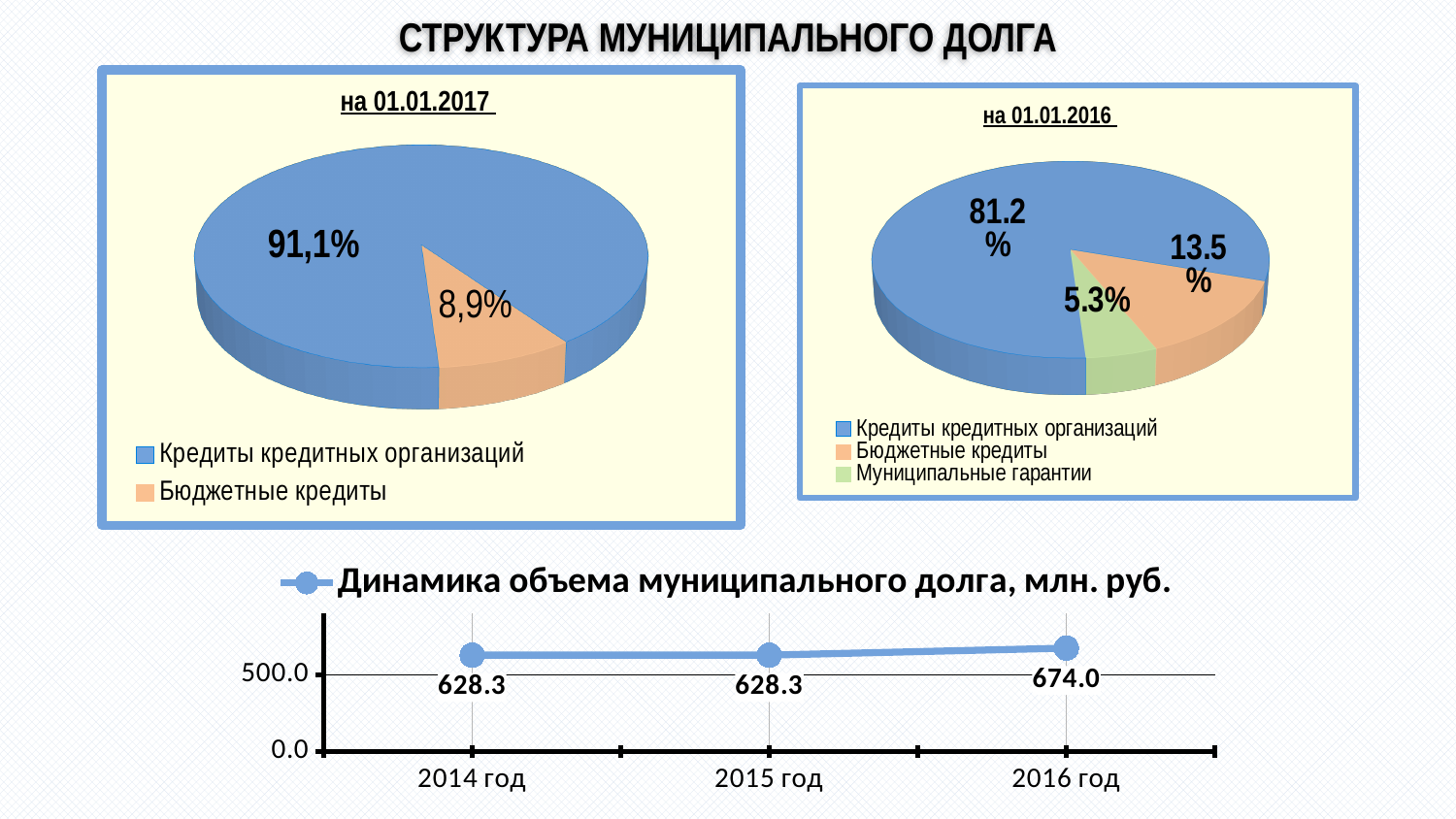

# СТРУКТУРА МУНИЦИПАЛЬНОГО ДОЛГА

[unsupported chart]

[unsupported chart]

на 01.01.2017
на 01.01.2016

### Chart

| Category | Динамика объема муниципального долга, млн. руб. |
|---|---|
| 2014 год | 628.3 |
| 2015 год | 628.3 |
| 2016 год | 674.0 |